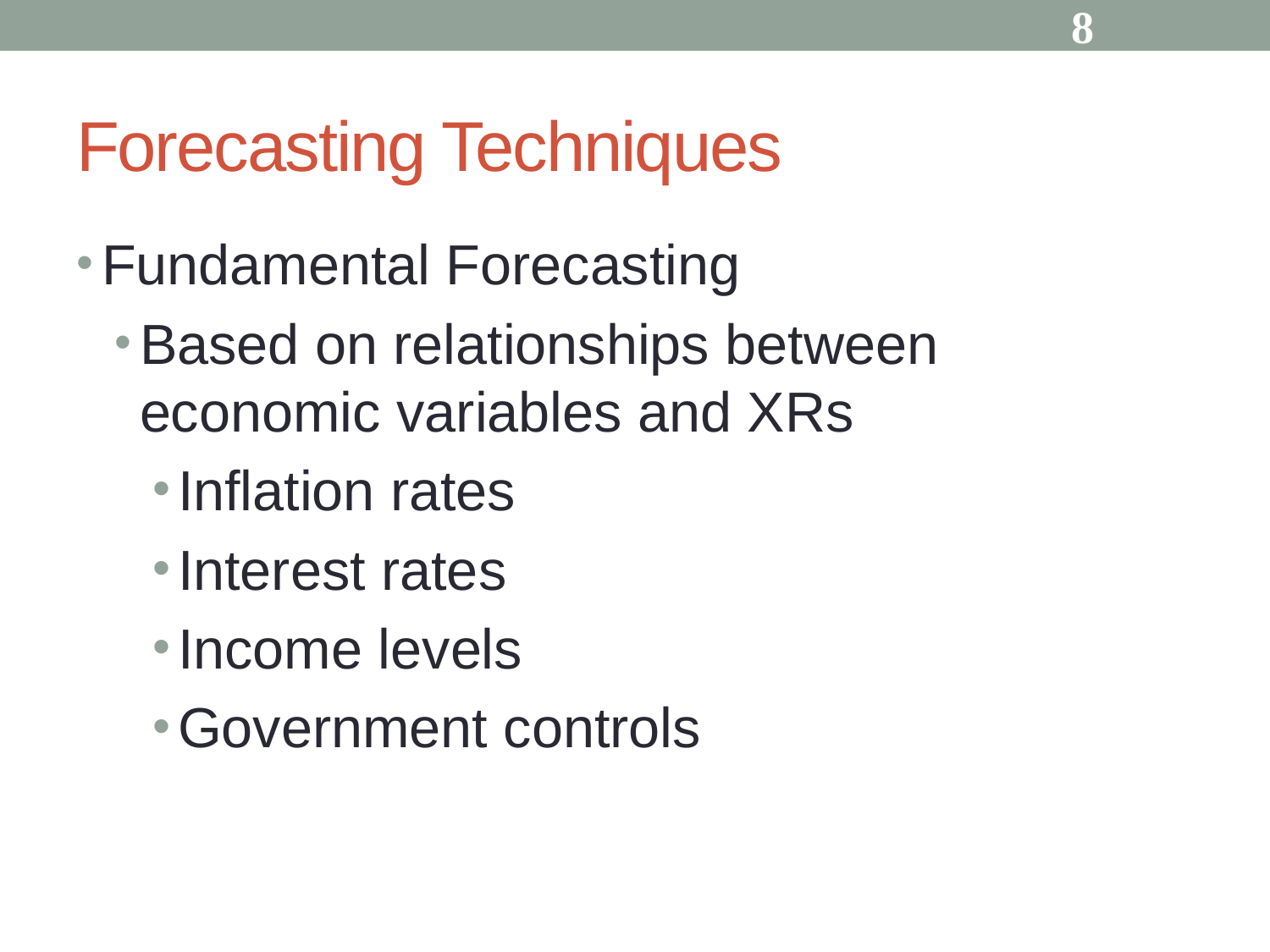

8
# Forecasting Techniques
Fundamental Forecasting
Based on relationships between economic variables and XRs
Inflation rates
Interest rates
Income levels
Government controls